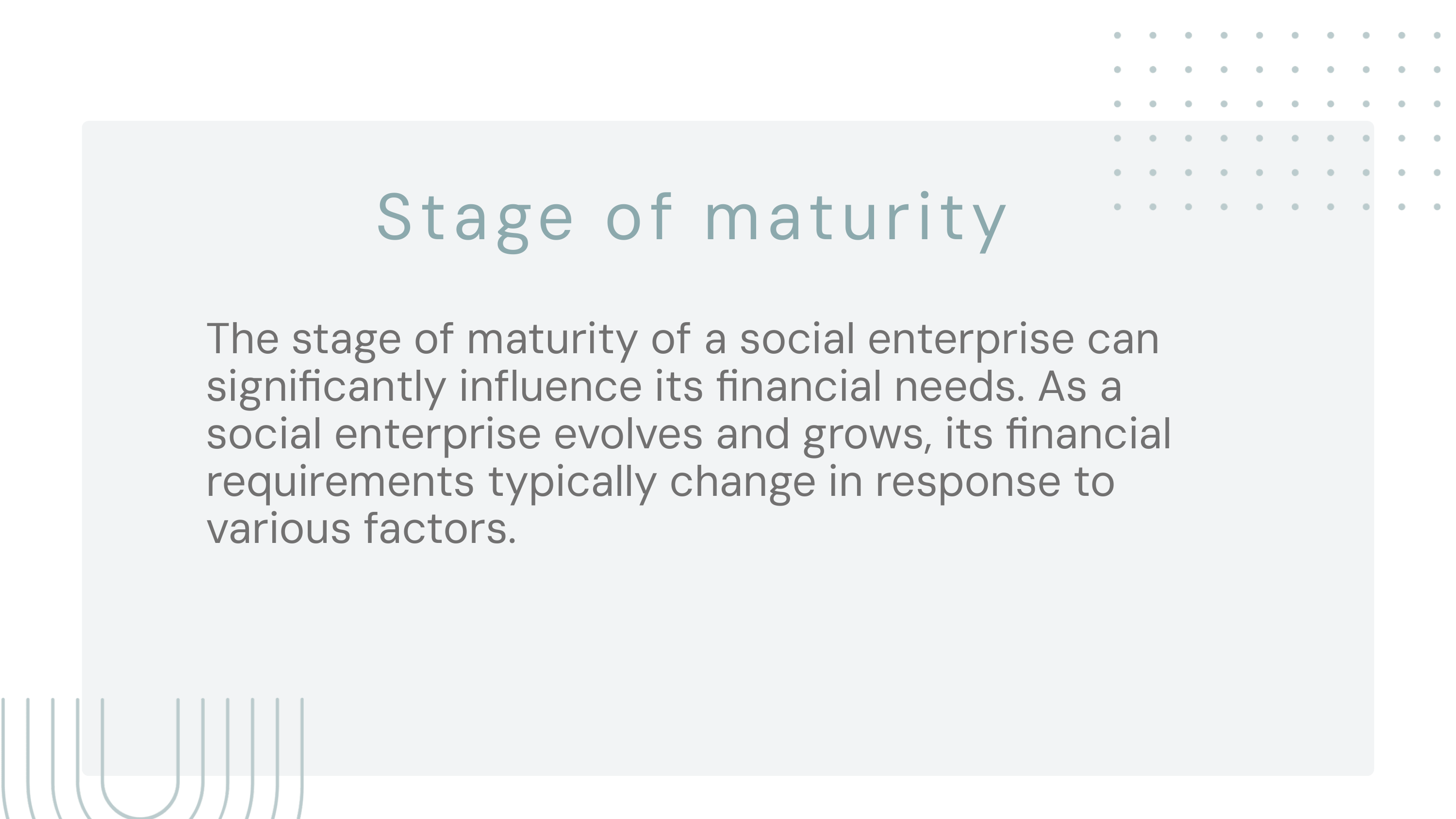

Stage of maturity
The stage of maturity of a social enterprise can significantly influence its financial needs. As a social enterprise evolves and grows, its financial requirements typically change in response to various factors.